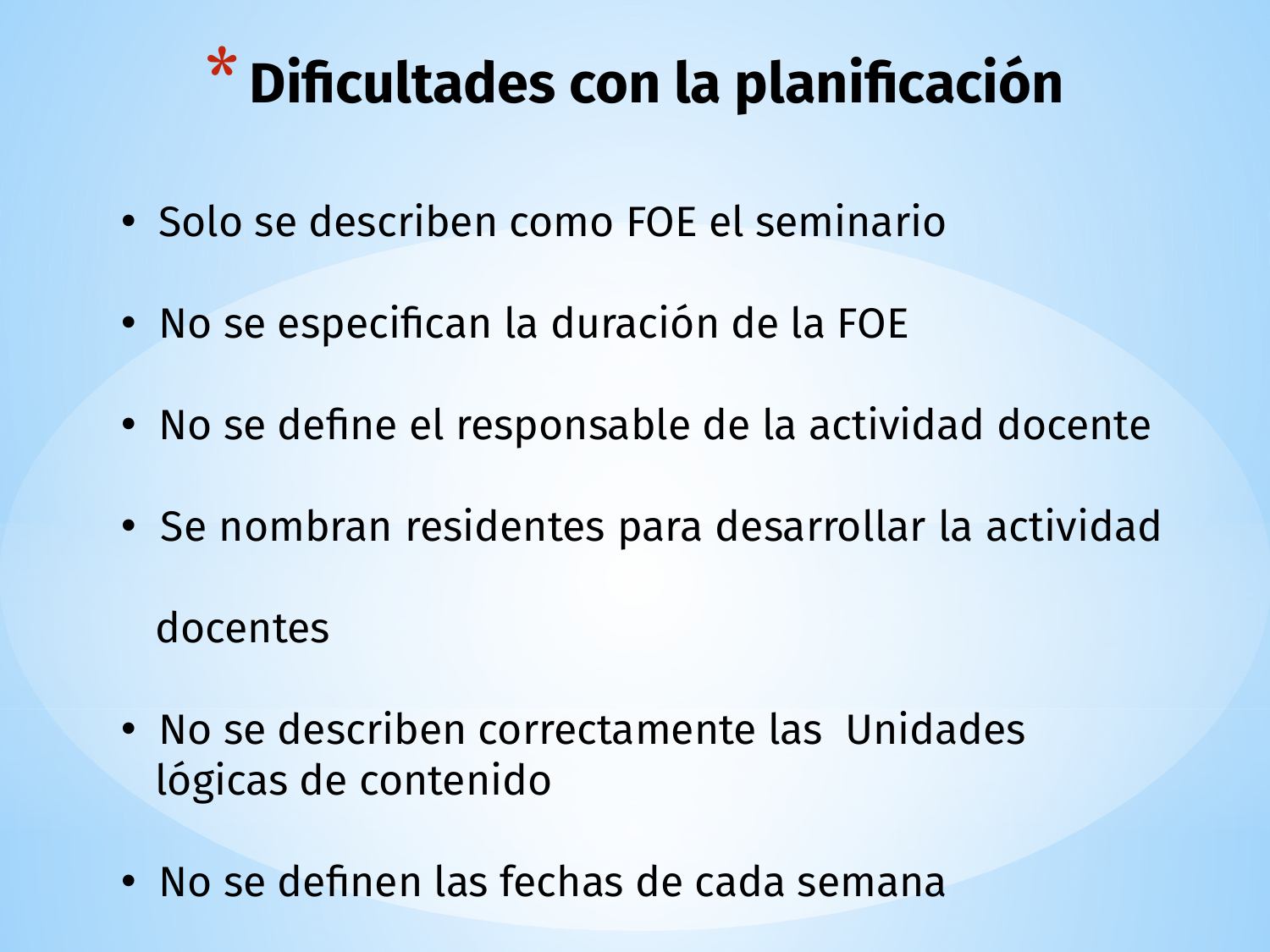

# Dificultades con la planificación
  Solo se describen como FOE el seminario

  No se especifican la duración de la FOE

  No se define el responsable de la actividad docente

  Se nombran residentes para desarrollar la actividad
   docentes

  No se describen correctamente las  Unidades
   lógicas de contenido

  No se definen las fechas de cada semana